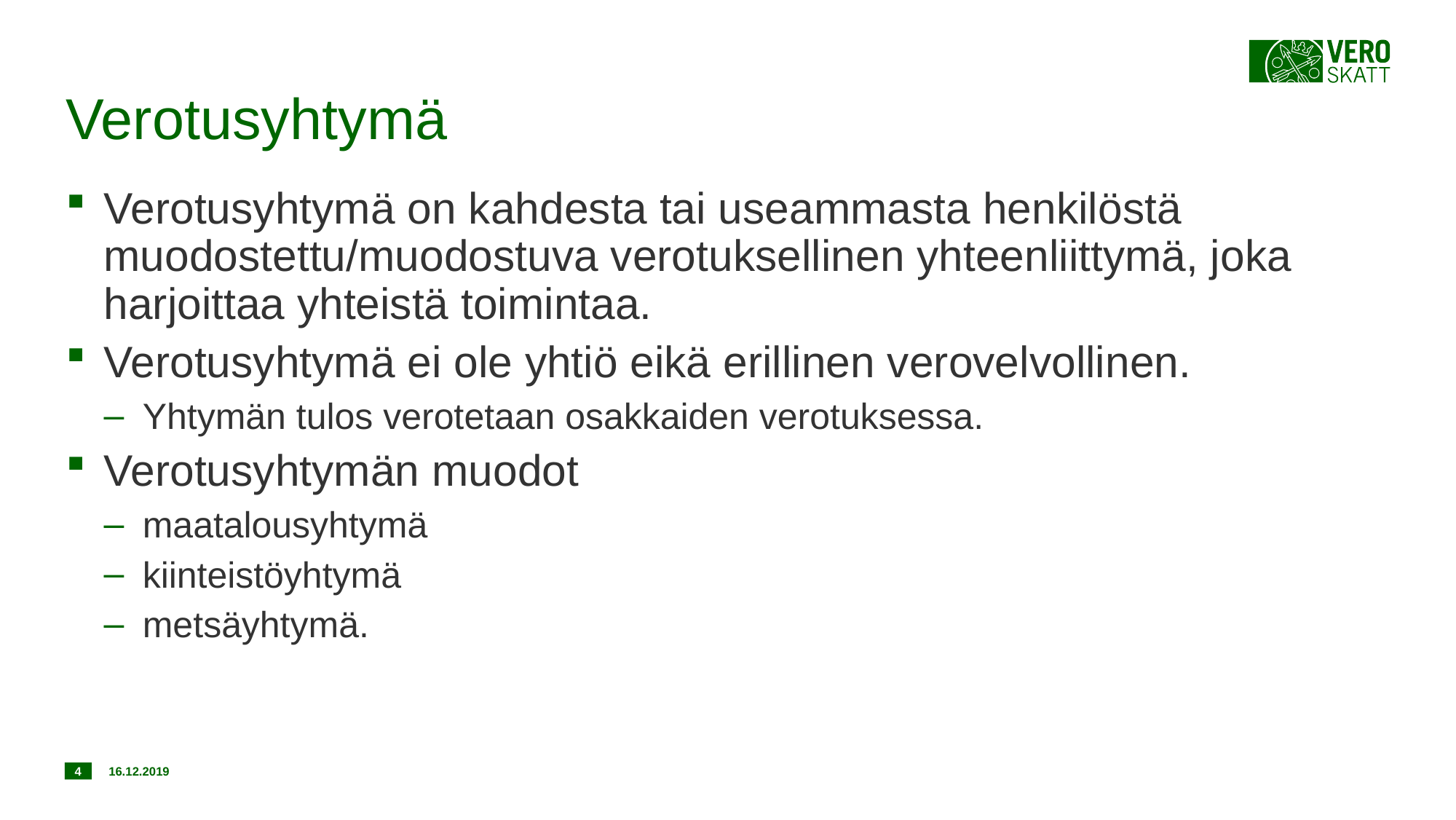

# Verotusyhtymä
Verotusyhtymä on kahdesta tai useammasta henkilöstä muodostettu/muodostuva verotuksellinen yhteenliittymä, joka harjoittaa yhteistä toimintaa.
Verotusyhtymä ei ole yhtiö eikä erillinen verovelvollinen.
Yhtymän tulos verotetaan osakkaiden verotuksessa.
Verotusyhtymän muodot
maatalousyhtymä
kiinteistöyhtymä
metsäyhtymä.

4
16.12.2019